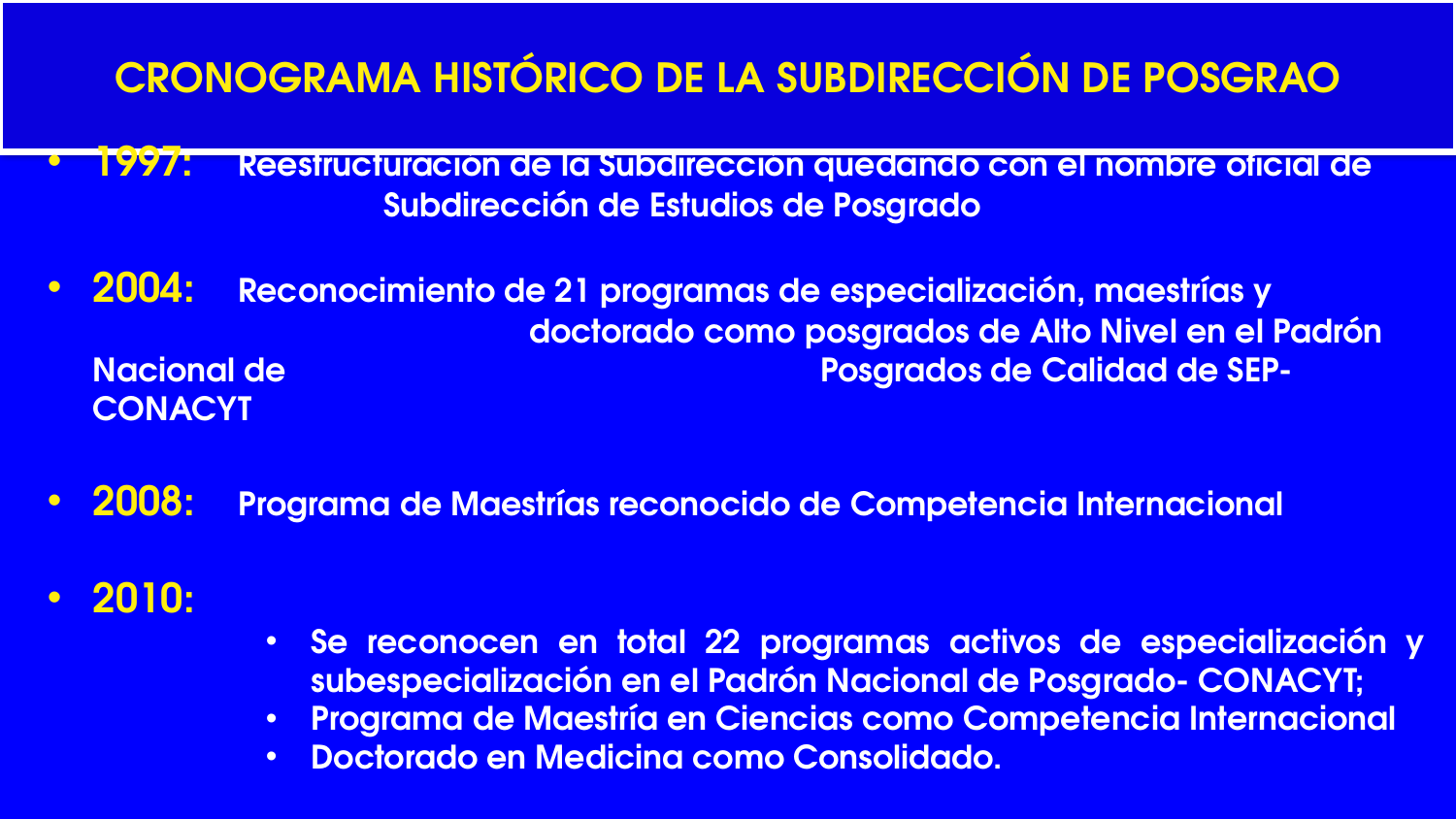

CRONOGRAMA HISTÓRICO DE LA SUBDIRECCIÓN DE POSGRAO
1997: 	Reestructuración de la Subdirección quedando con el nombre oficial de 			Subdirección de Estudios de Posgrado

2004: 	Reconocimiento de 21 programas de especialización, maestrías y 				doctorado como posgrados de Alto Nivel en el Padrón Nacional de 				Posgrados de Calidad de SEP- CONACYT

2008:	Programa de Maestrías reconocido de Competencia Internacional

2010:
Se reconocen en total 22 programas activos de especialización y subespecialización en el Padrón Nacional de Posgrado- CONACYT;
Programa de Maestría en Ciencias como Competencia Internacional
Doctorado en Medicina como Consolidado.